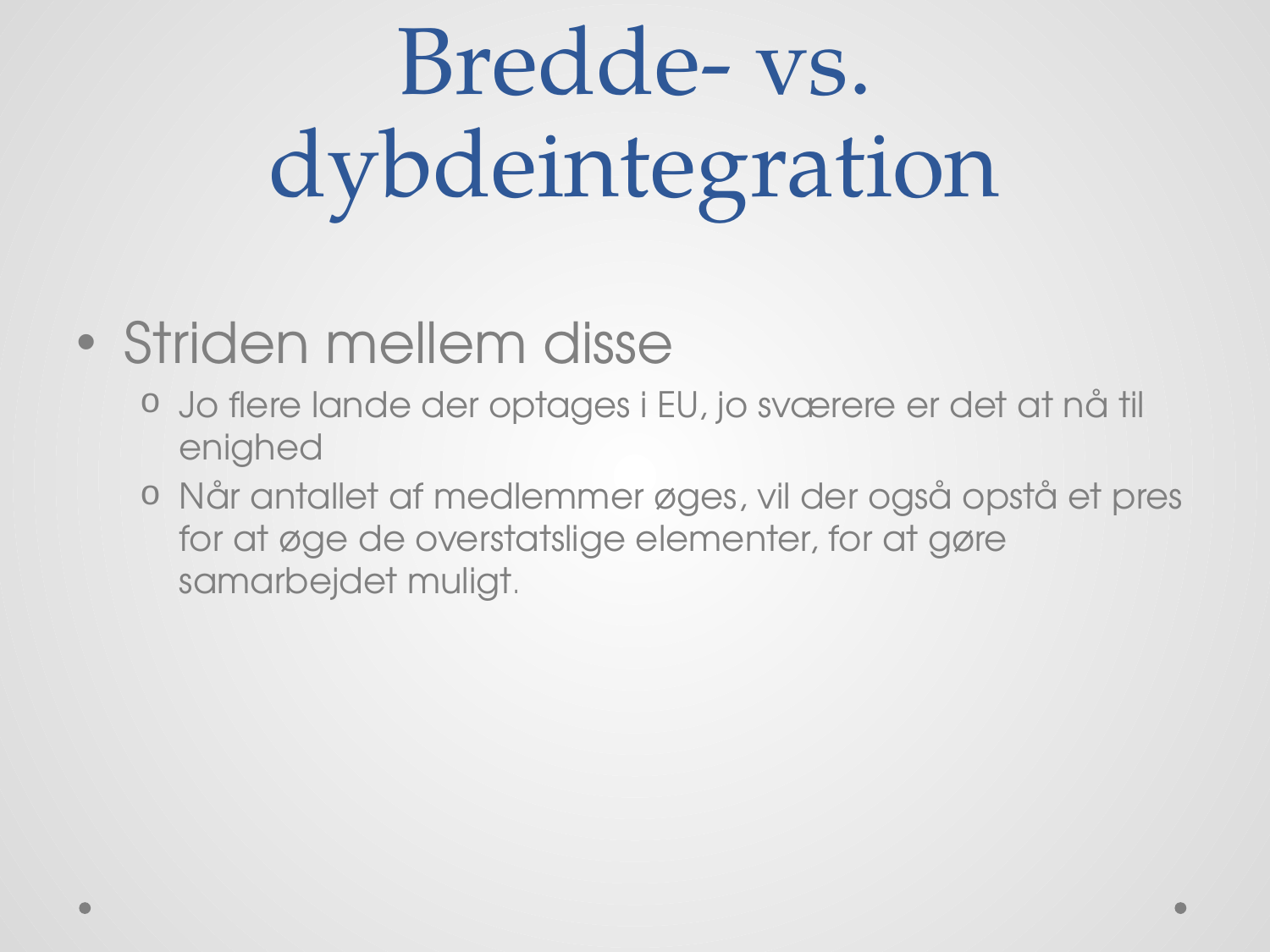

# Bredde- vs. dybdeintegration

Striden mellem disse
Jo flere lande der optages i EU, jo sværere er det at nå til enighed
Når antallet af medlemmer øges, vil der også opstå et pres for at øge de overstatslige elementer, for at gøre samarbejdet muligt.